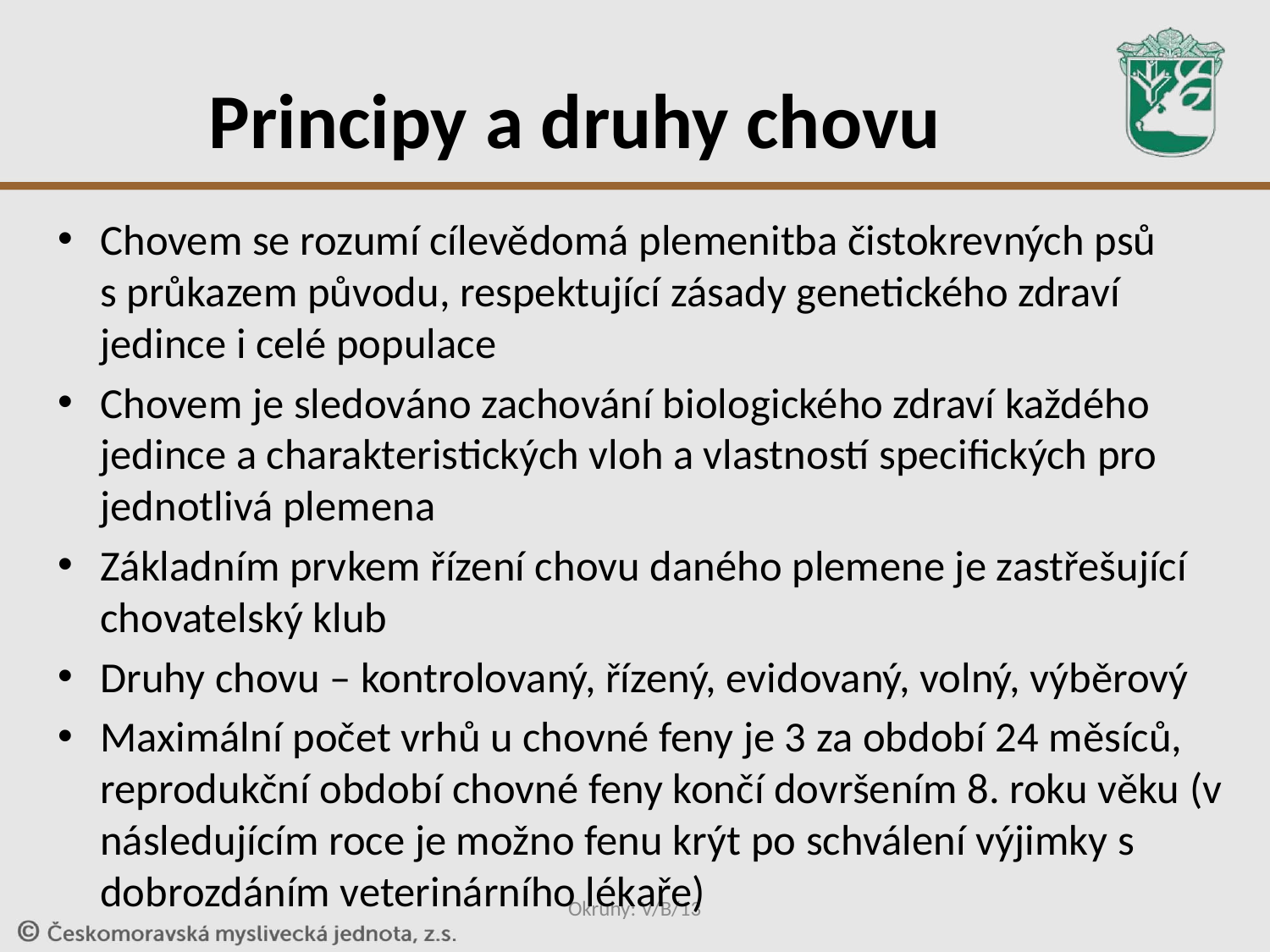

# Principy a druhy chovu
Chovem se rozumí cílevědomá plemenitba čistokrevných psů s průkazem původu, respektující zásady genetického zdraví jedince i celé populace
Chovem je sledováno zachování biologického zdraví každého jedince a charakteristických vloh a vlastností specifických pro jednotlivá plemena
Základním prvkem řízení chovu daného plemene je zastřešující chovatelský klub
Druhy chovu – kontrolovaný, řízený, evidovaný, volný, výběrový
Maximální počet vrhů u chovné feny je 3 za období 24 měsíců, reprodukční období chovné feny končí dovršením 8. roku věku (v následujícím roce je možno fenu krýt po schválení výjimky s dobrozdáním veterinárního lékaře)

Okruhy: V/B/13